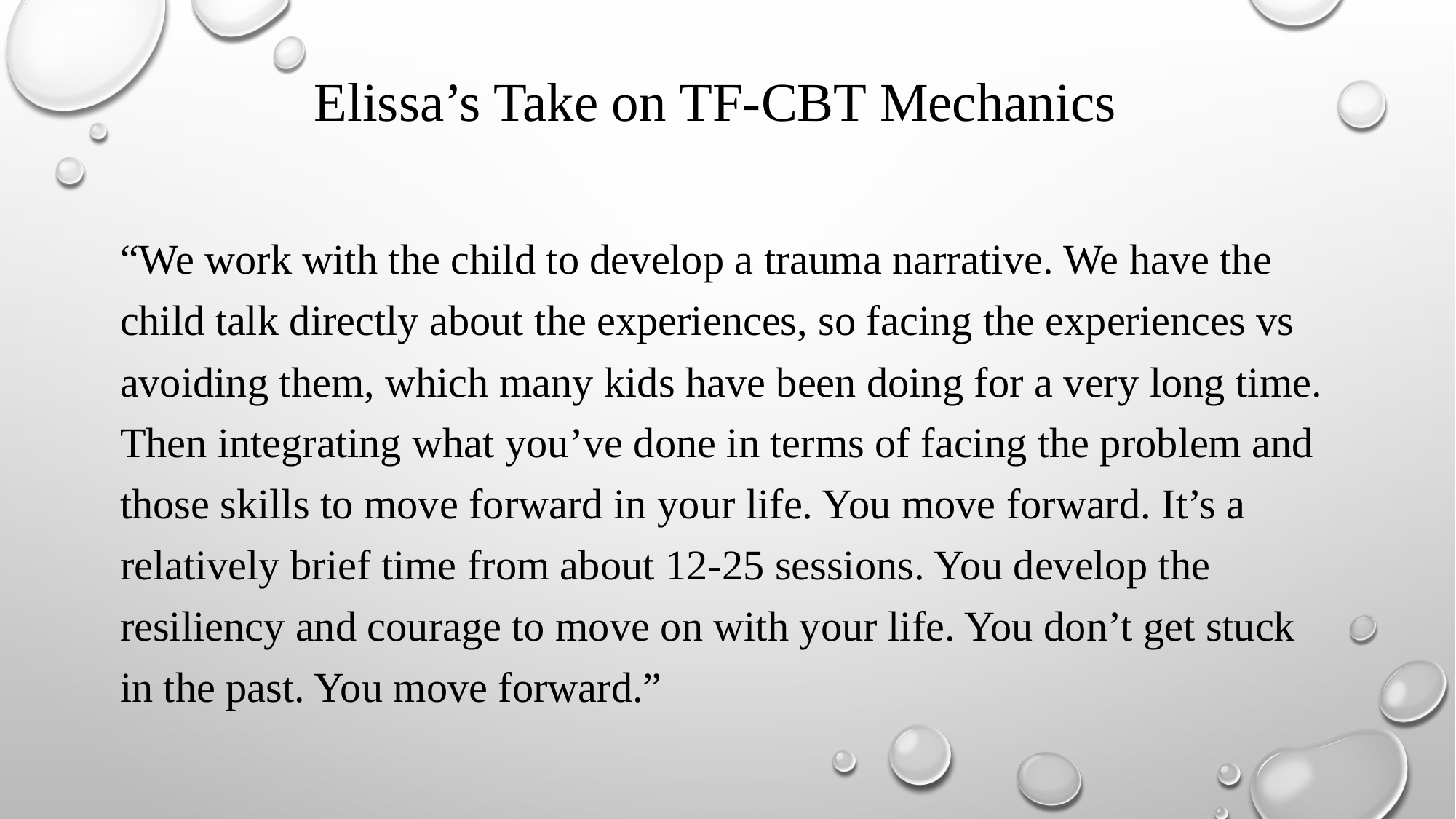

# Elissa’s Take on TF-CBT Mechanics

“We work with the child to develop a trauma narrative. We have the child talk directly about the experiences, so facing the experiences vs avoiding them, which many kids have been doing for a very long time.  Then integrating what you’ve done in terms of facing the problem and those skills to move forward in your life. You move forward. It’s a relatively brief time from about 12-25 sessions. You develop the resiliency and courage to move on with your life. You don’t get stuck in the past. You move forward.”